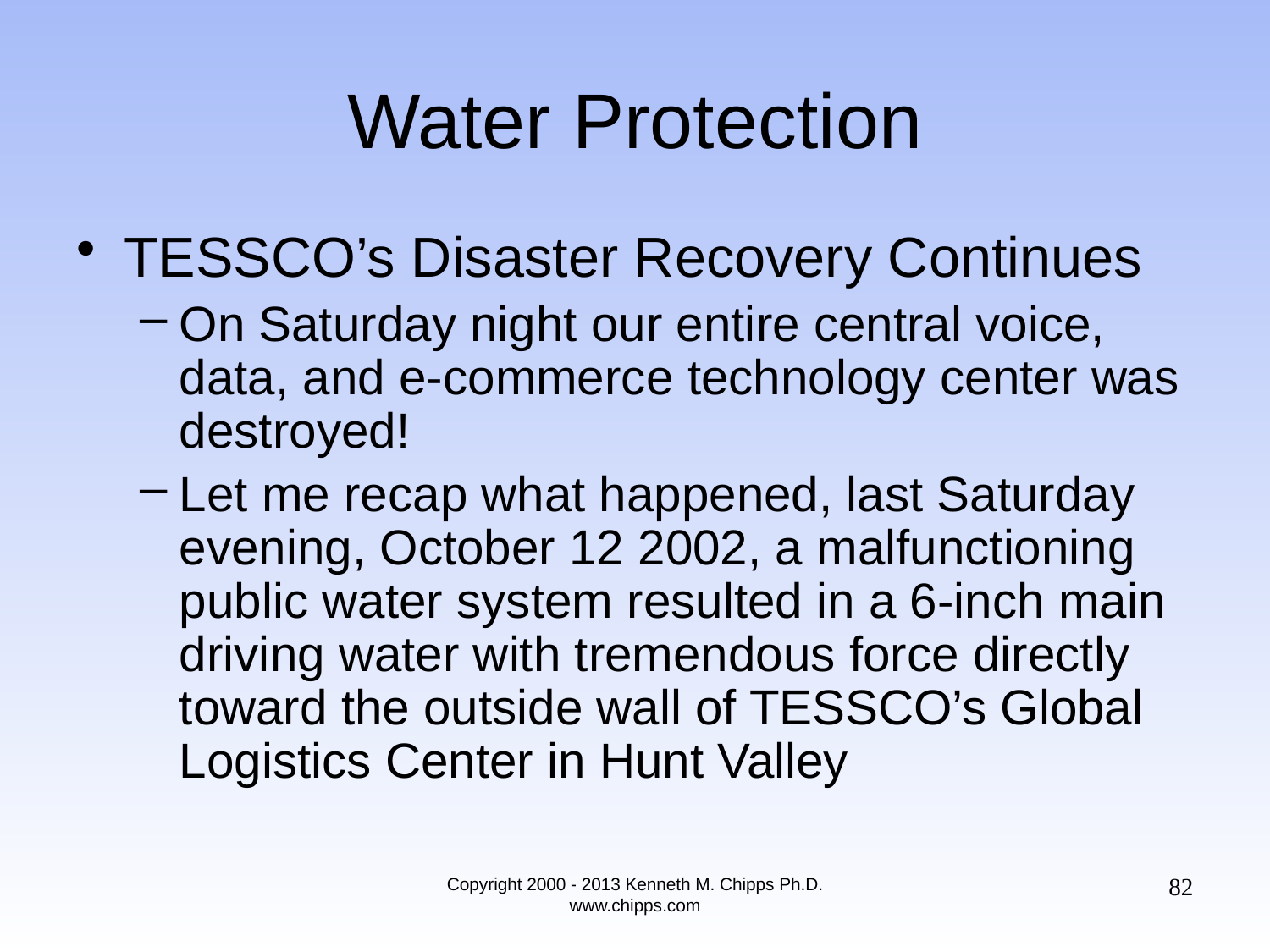

# Water Protection
TESSCO’s Disaster Recovery Continues
On Saturday night our entire central voice, data, and e-commerce technology center was destroyed!
Let me recap what happened, last Saturday evening, October 12 2002, a malfunctioning public water system resulted in a 6-inch main driving water with tremendous force directly toward the outside wall of TESSCO’s Global Logistics Center in Hunt Valley
82
Copyright 2000 - 2013 Kenneth M. Chipps Ph.D. www.chipps.com